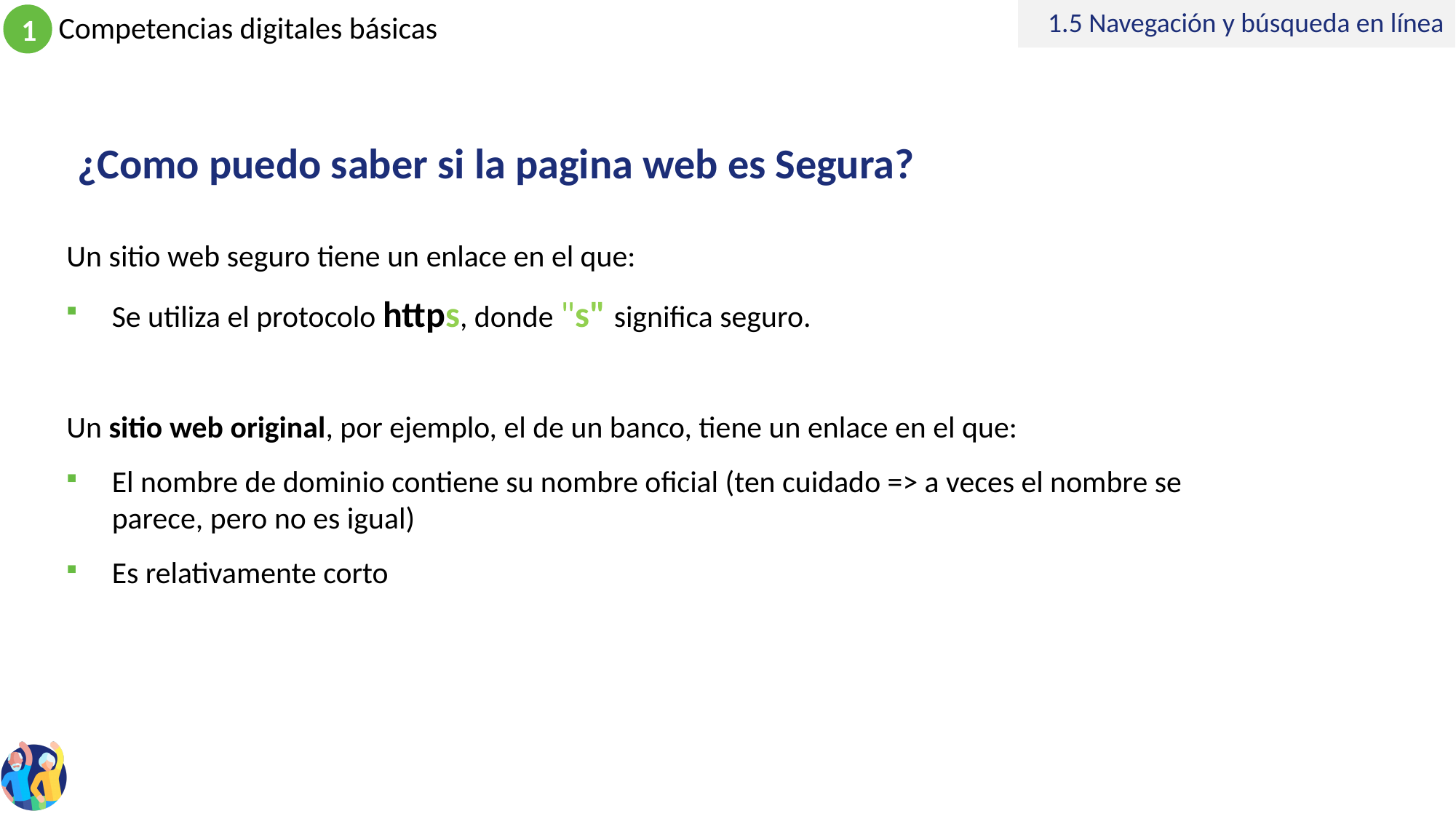

1.5 Navegación y búsqueda en línea
# ¿Como puedo saber si la pagina web es Segura?
Un sitio web seguro tiene un enlace en el que:
Se utiliza el protocolo https, donde "s" significa seguro.

Un sitio web original, por ejemplo, el de un banco, tiene un enlace en el que:
El nombre de dominio contiene su nombre oficial (ten cuidado => a veces el nombre se parece, pero no es igual)
Es relativamente corto